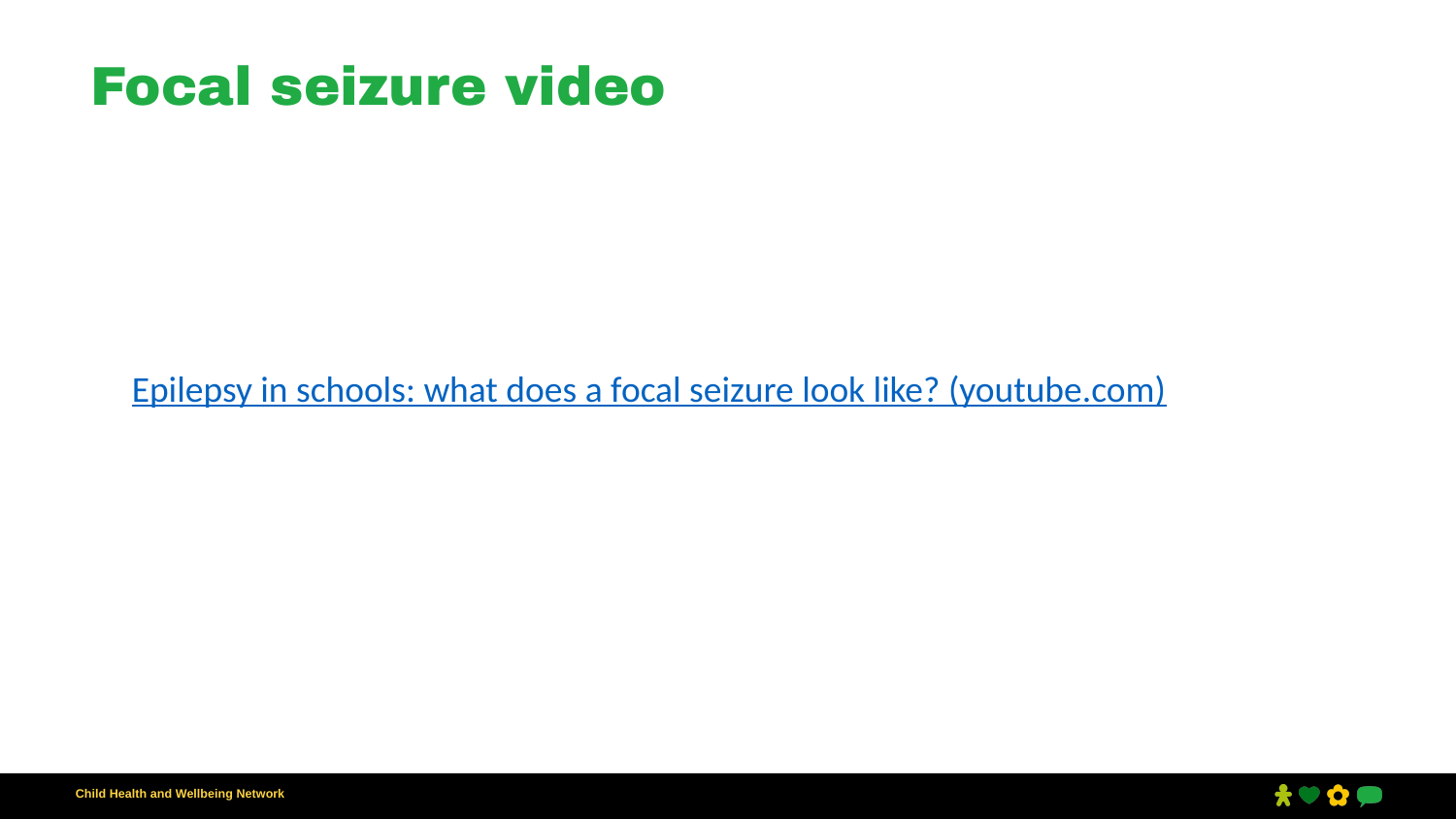

# Focal seizure video
 Epilepsy in schools: what does a focal seizure look like? (youtube.com)